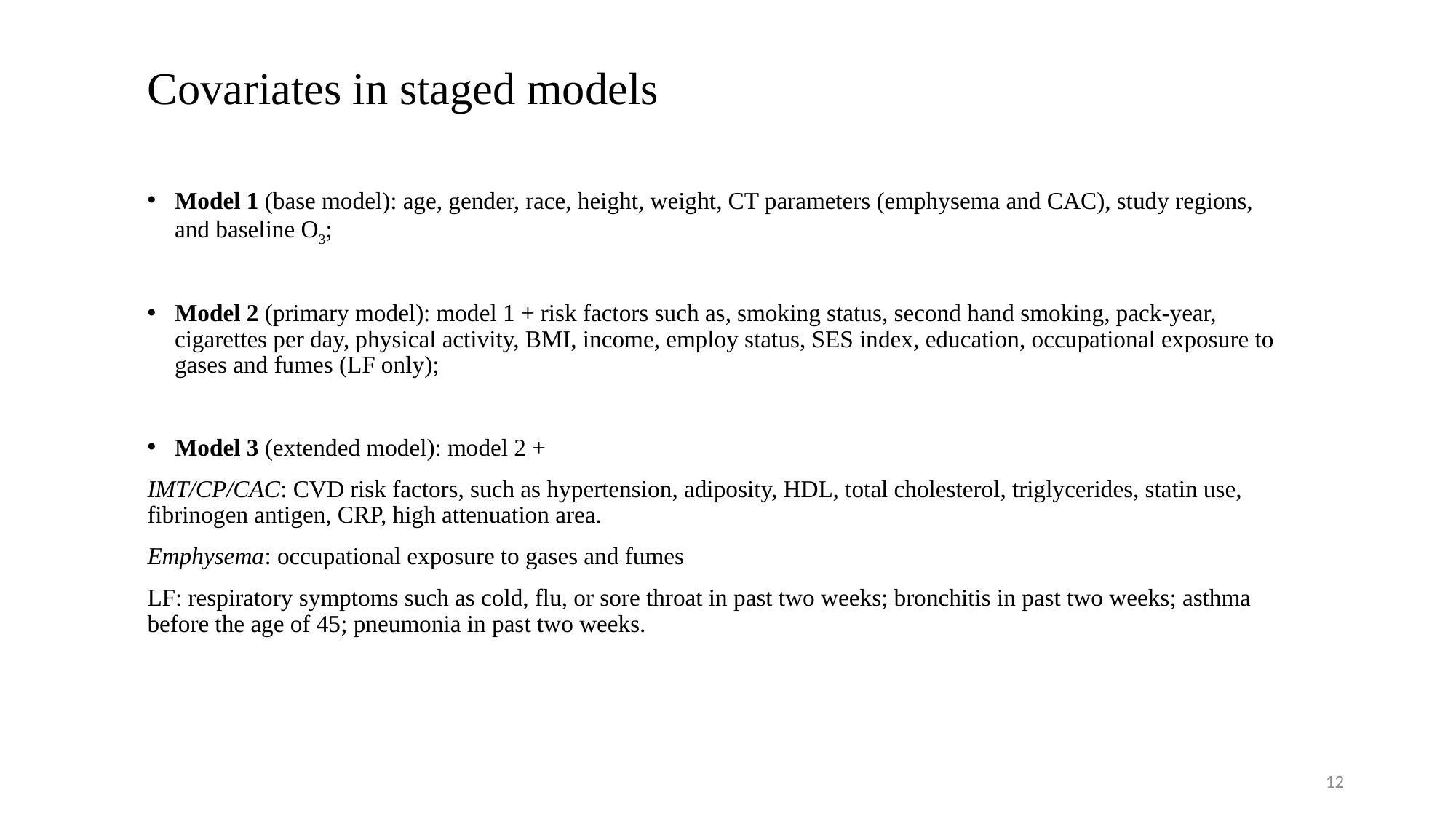

# Covariates in staged models
Model 1 (base model): age, gender, race, height, weight, CT parameters (emphysema and CAC), study regions, and baseline O3;

Model 2 (primary model): model 1 + risk factors such as, smoking status, second hand smoking, pack-year, cigarettes per day, physical activity, BMI, income, employ status, SES index, education, occupational exposure to gases and fumes (LF only);

Model 3 (extended model): model 2 +
IMT/CP/CAC: CVD risk factors, such as hypertension, adiposity, HDL, total cholesterol, triglycerides, statin use, fibrinogen antigen, CRP, high attenuation area.
Emphysema: occupational exposure to gases and fumes
LF: respiratory symptoms such as cold, flu, or sore throat in past two weeks; bronchitis in past two weeks; asthma before the age of 45; pneumonia in past two weeks.

12